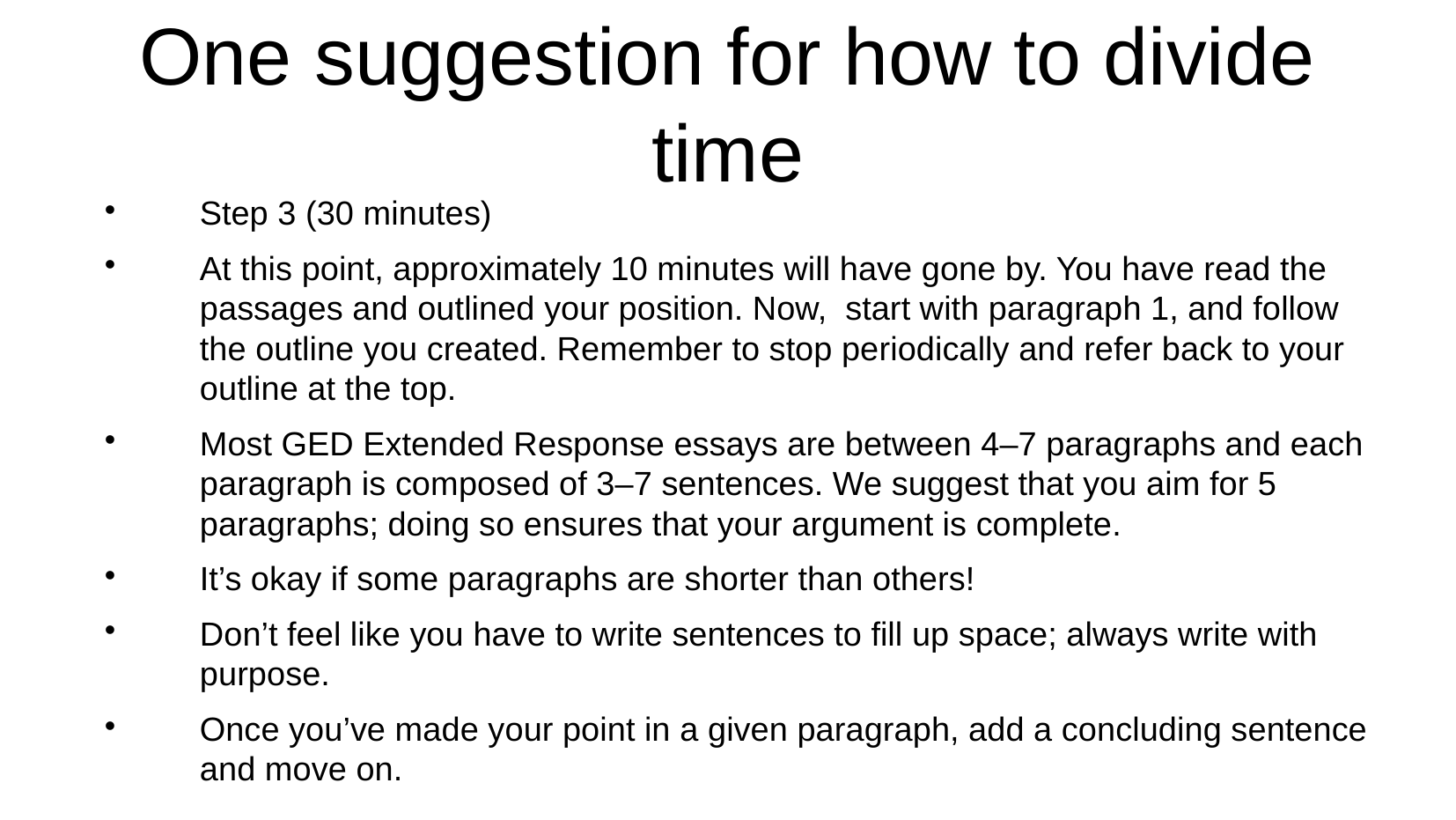

One suggestion for how to divide time
Step 3 (30 minutes)
At this point, approximately 10 minutes will have gone by. You have read the passages and outlined your position. Now,  start with paragraph 1, and follow the outline you created. Remember to stop periodically and refer back to your outline at the top.
Most GED Extended Response essays are between 4–7 paragraphs and each paragraph is composed of 3–7 sentences. We suggest that you aim for 5 paragraphs; doing so ensures that your argument is complete.
It’s okay if some paragraphs are shorter than others!
Don’t feel like you have to write sentences to fill up space; always write with purpose.
Once you’ve made your point in a given paragraph, add a concluding sentence and move on.